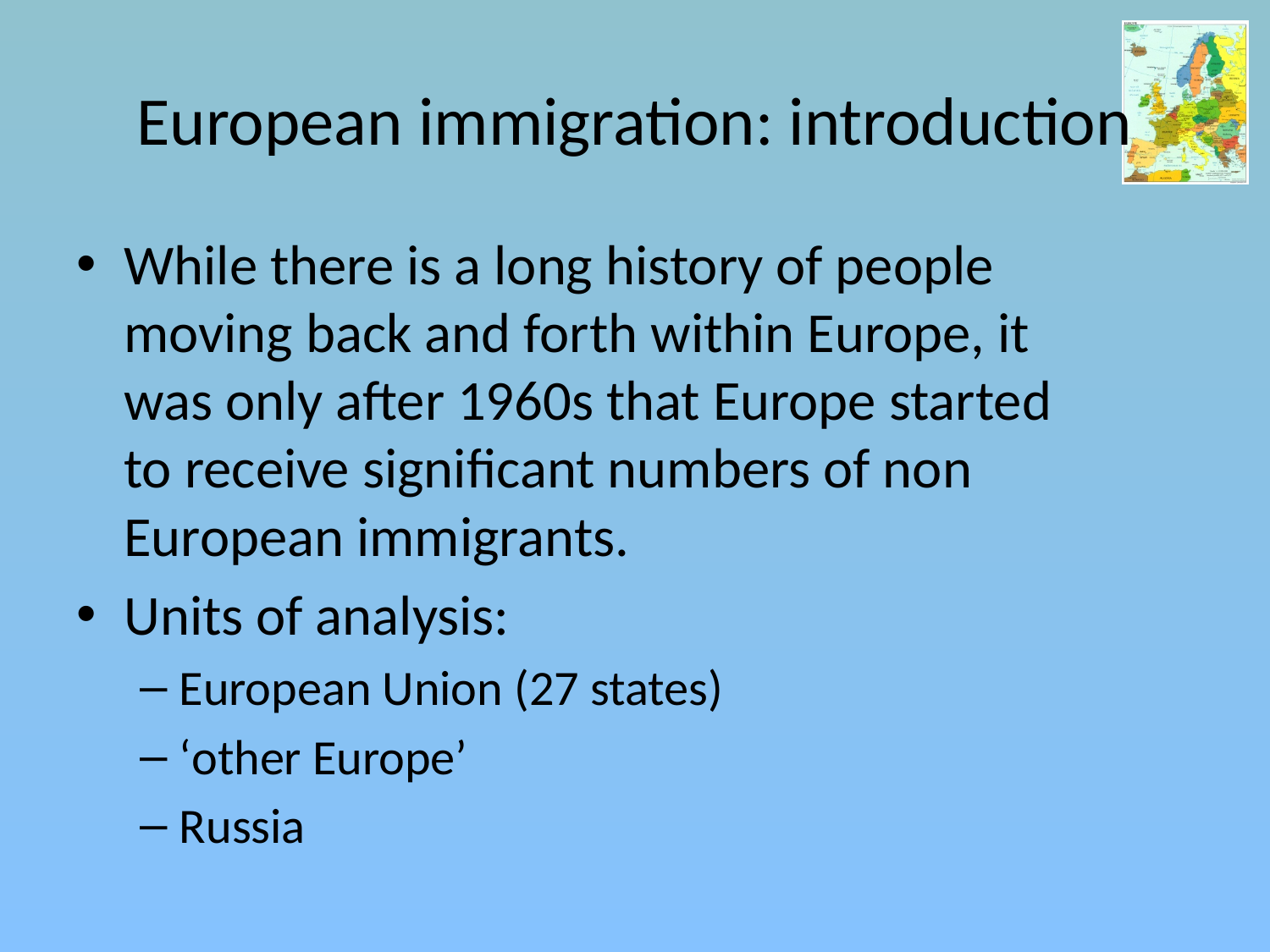

# European immigration: introduction
While there is a long history of people moving back and forth within Europe, it was only after 1960s that Europe started to receive significant numbers of non European immigrants.
Units of analysis:
European Union (27 states)
‘other Europe’
Russia